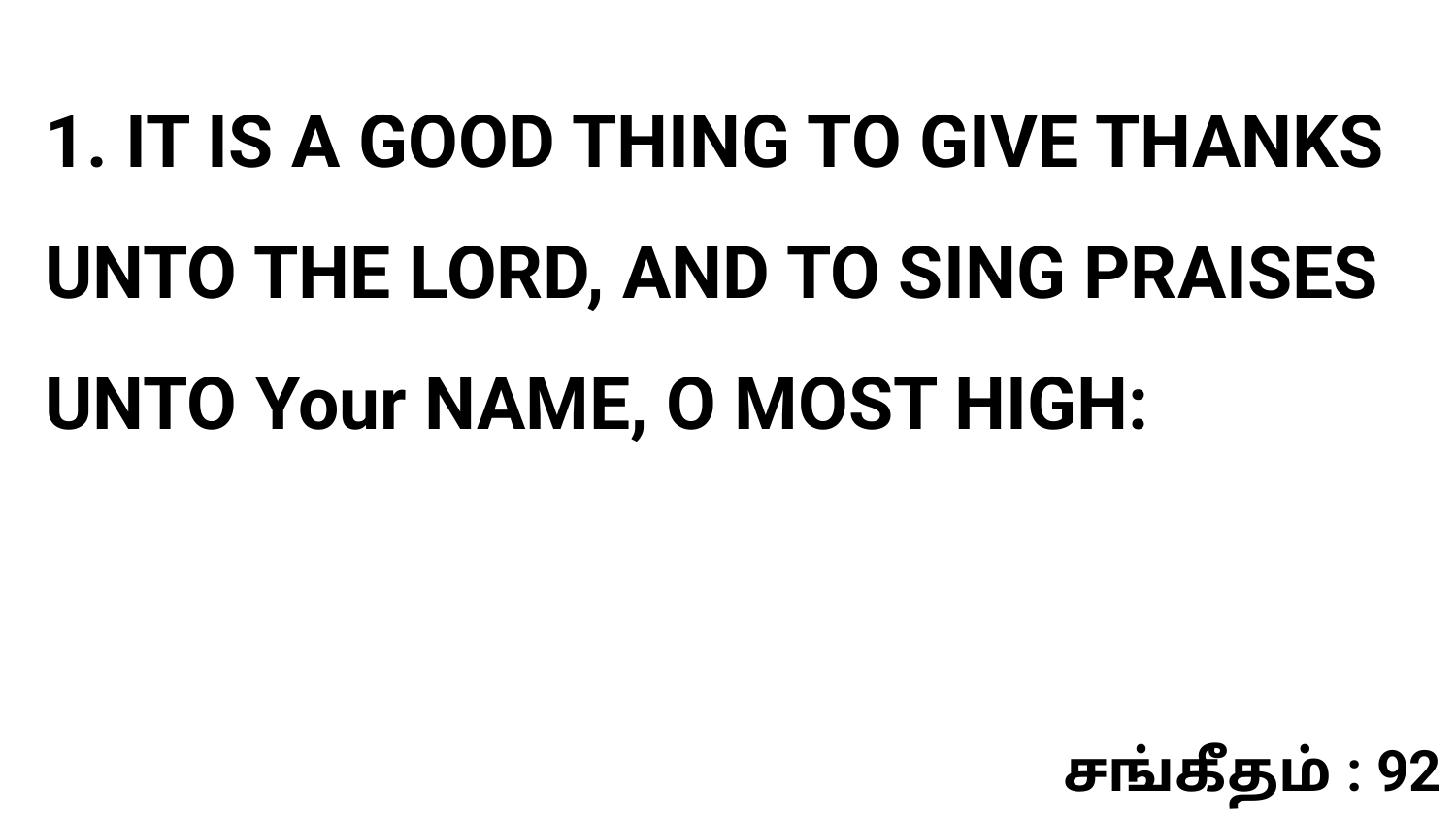

1. IT IS A GOOD THING TO GIVE THANKS UNTO THE LORD, AND TO SING PRAISES UNTO Your NAME, O MOST HIGH:
சங்கீதம் : 92